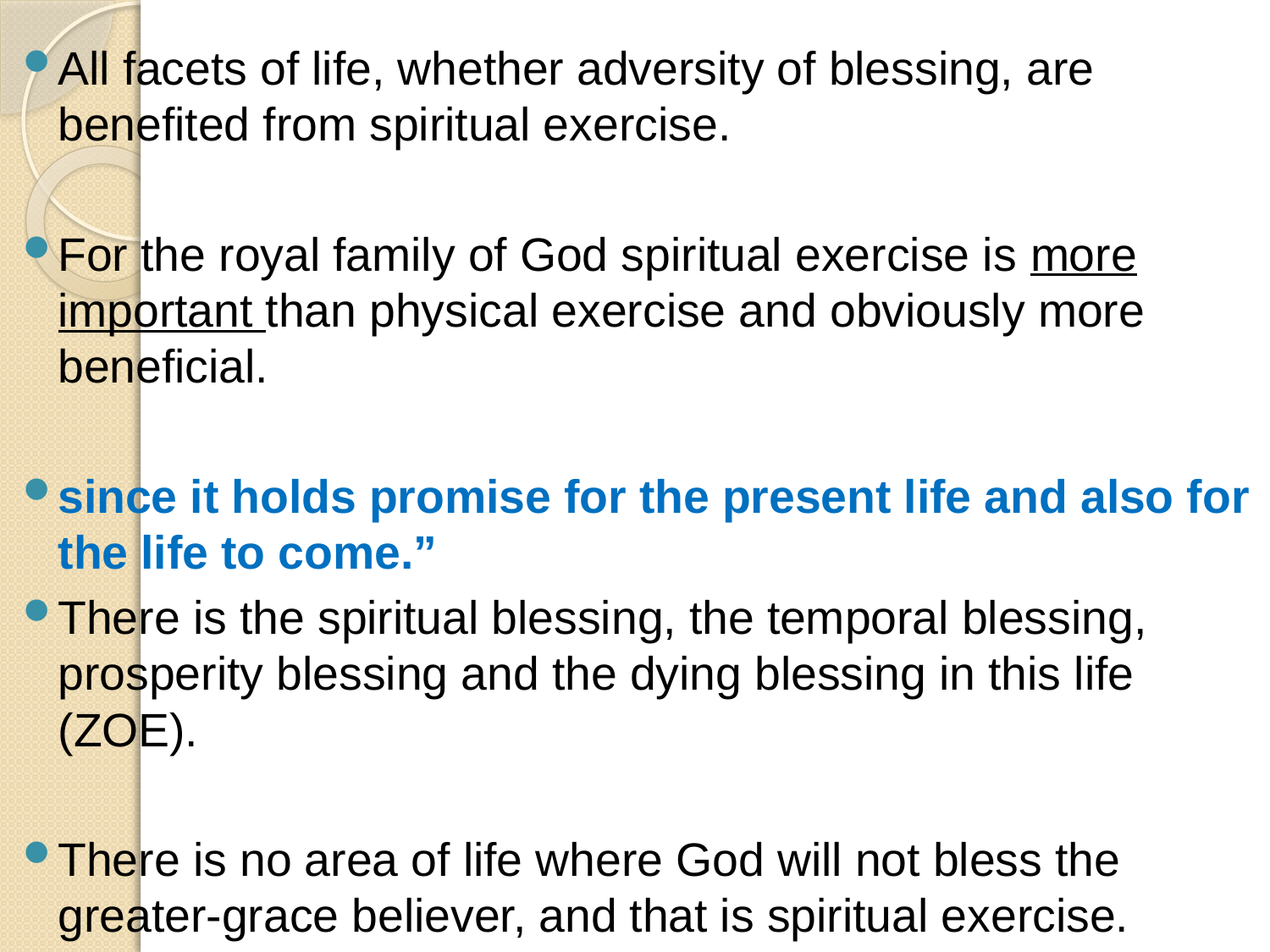

All facets of life, whether adversity of blessing, are benefited from spiritual exercise.

For the royal family of God spiritual exercise is more important than physical exercise and obviously more beneficial.

since it holds promise for the present life and also for the life to come.”
There is the spiritual blessing, the temporal blessing, prosperity blessing and the dying blessing in this life (ZOE).

There is no area of life where God will not bless the greater-grace believer, and that is spiritual exercise.